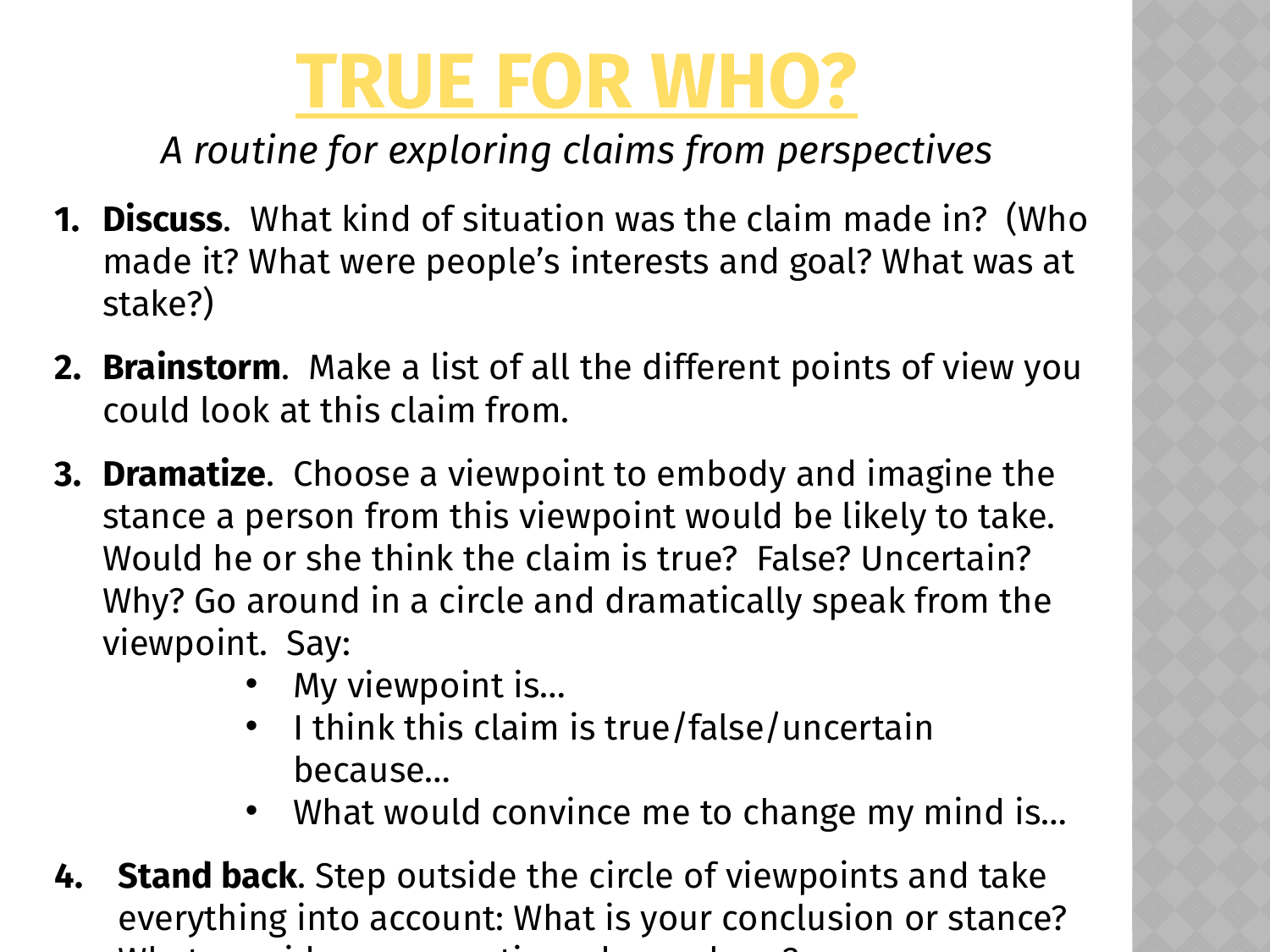

True for who?
A routine for exploring claims from perspectives
Discuss.  What kind of situation was the claim made in?  (Who made it? What were people’s interests and goal? What was at stake?)

Brainstorm.  Make a list of all the different points of view you could look at this claim from.

Dramatize.  Choose a viewpoint to embody and imagine the stance a person from this viewpoint would be likely to take.  Would he or she think the claim is true?  False? Uncertain? Why? Go around in a circle and dramatically speak from the viewpoint.  Say:
My viewpoint is…
I think this claim is true/false/uncertain because…
What would convince me to change my mind is…

Stand back. Step outside the circle of viewpoints and take everything into account: What is your conclusion or stance?  What new ideas or questions do you have?